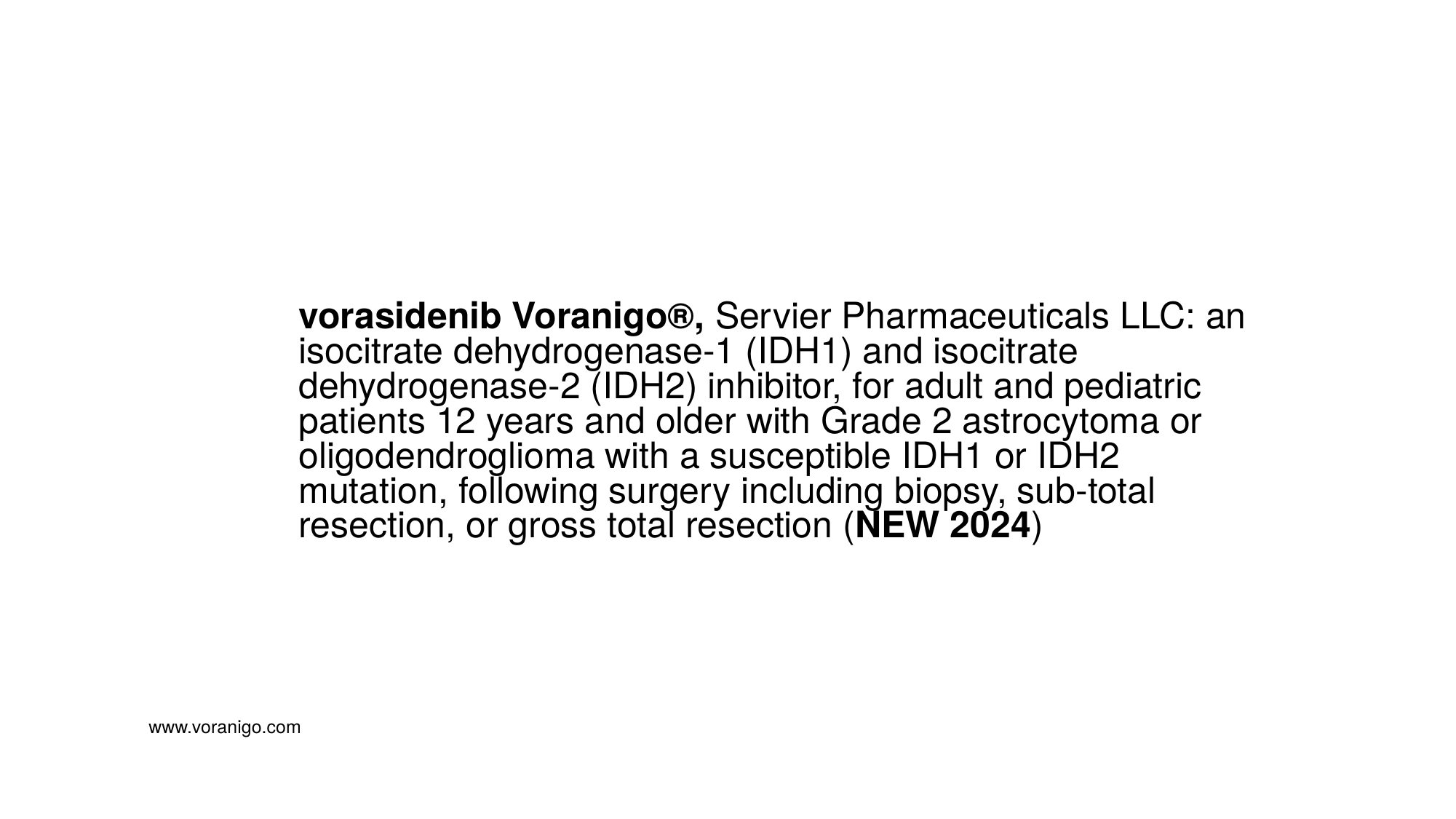

# vorasidenib Voranigo®, Servier Pharmaceuticals LLC: an isocitrate dehydrogenase-1 (IDH1) and isocitrate dehydrogenase-2 (IDH2) inhibitor, for adult and pediatric patients 12 years and older with Grade 2 astrocytoma or oligodendroglioma with a susceptible IDH1 or IDH2 mutation, following surgery including biopsy, sub-total resection, or gross total resection (NEW 2024)
www.voranigo.com